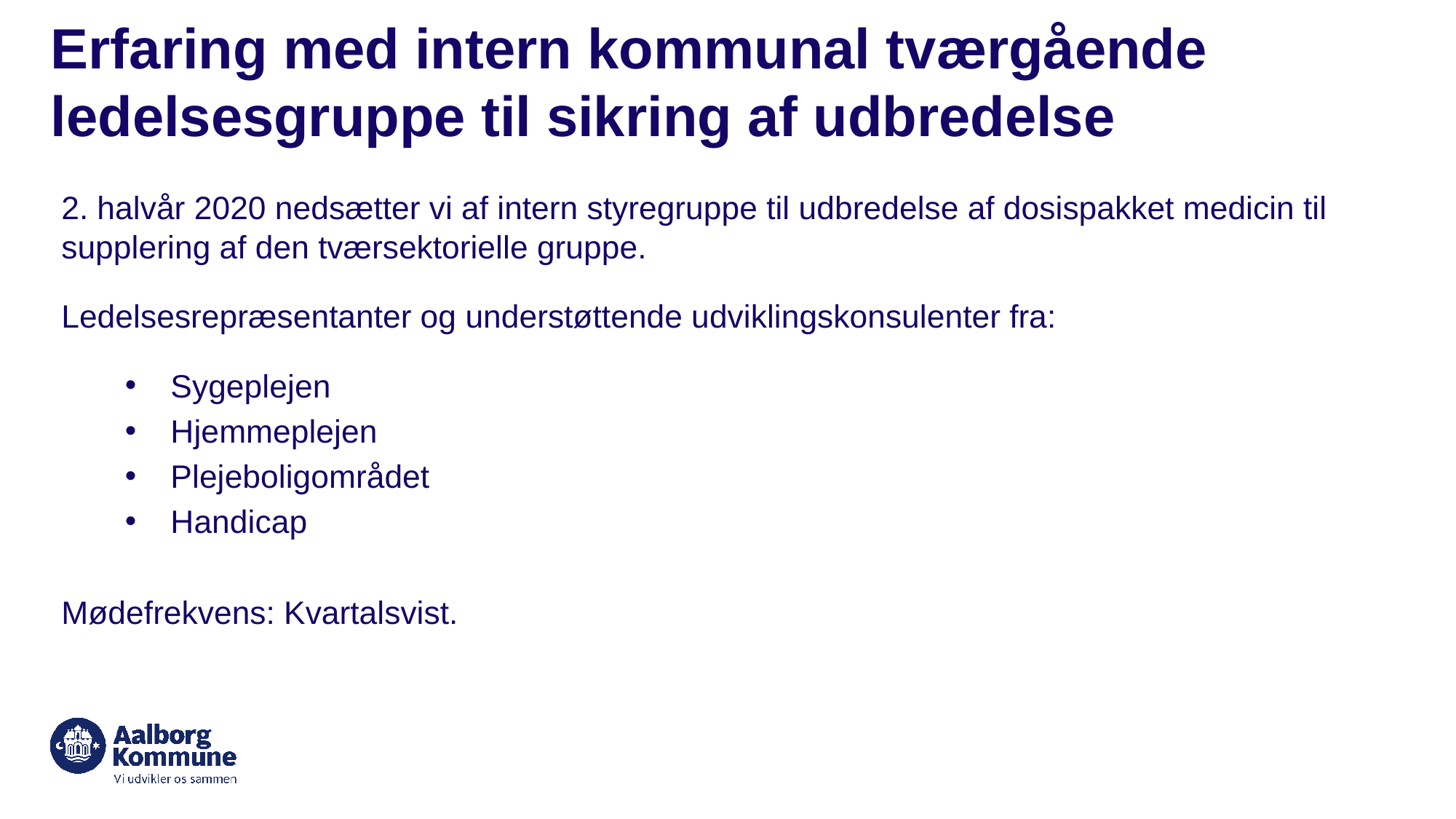

# Erfaring med intern kommunal tværgående ledelsesgruppe til sikring af udbredelse
2. halvår 2020 nedsætter vi af intern styregruppe til udbredelse af dosispakket medicin til supplering af den tværsektorielle gruppe.
Ledelsesrepræsentanter og understøttende udviklingskonsulenter fra:
Sygeplejen
Hjemmeplejen
Plejeboligområdet
Handicap

Mødefrekvens: Kvartalsvist.